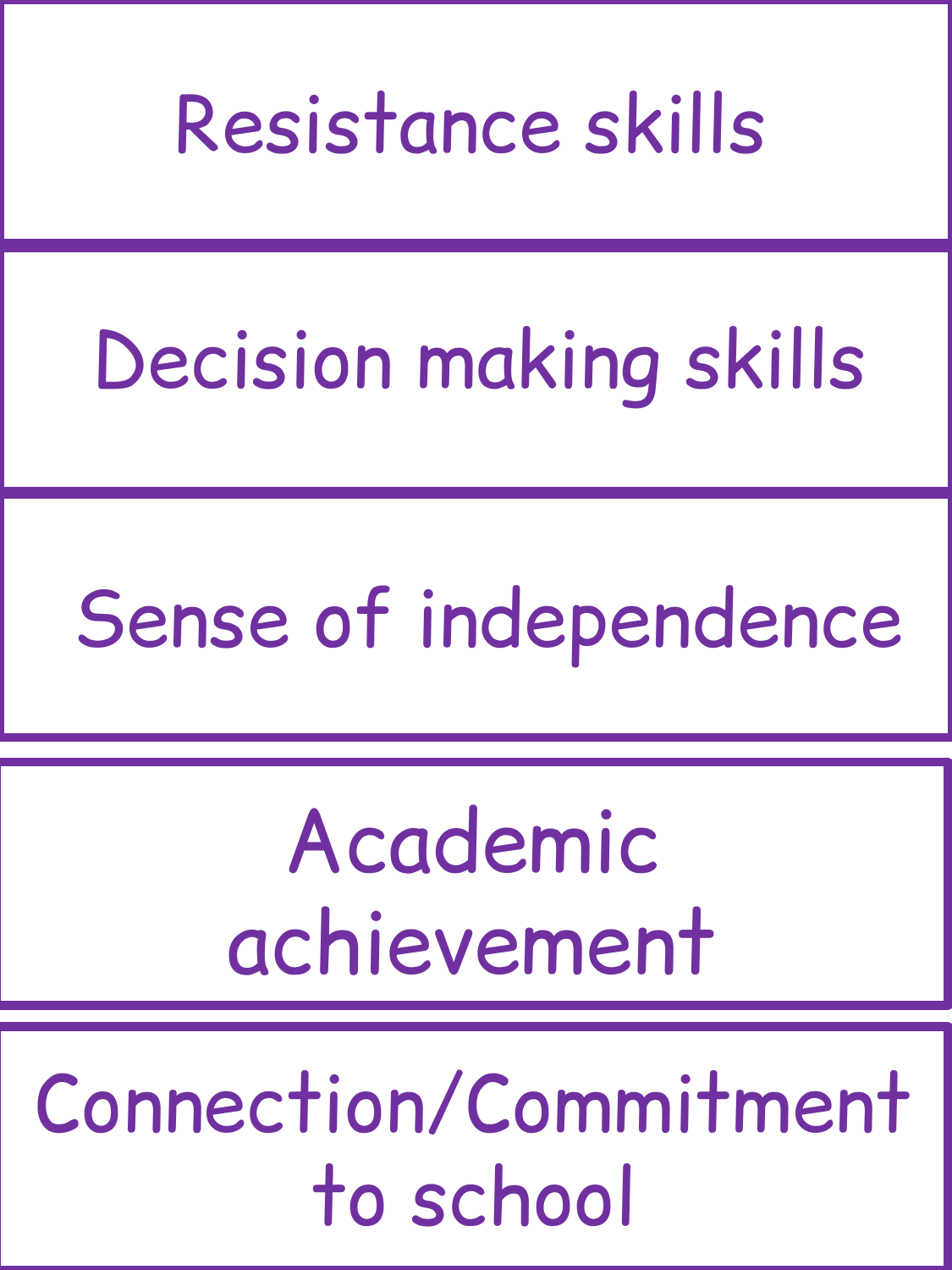

Resistance skills

Decision making skills

Sense of independence

Academic achievement

Connection/Commitment to school